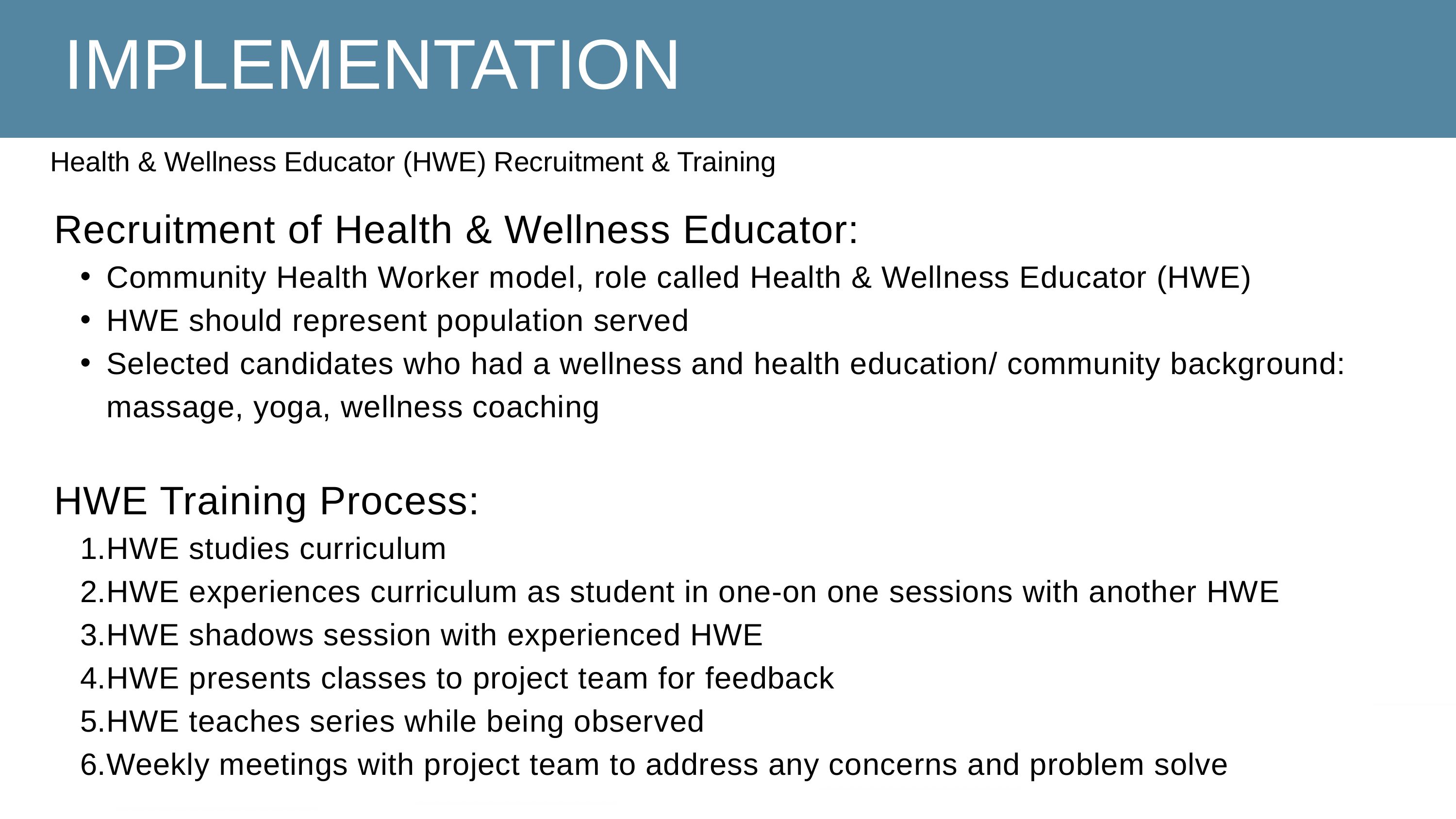

IMPLEMENTATION
Health & Wellness Educator (HWE) Recruitment & Training
Recruitment of Health & Wellness Educator:
Community Health Worker model, role called Health & Wellness Educator (HWE)
HWE should represent population served
Selected candidates who had a wellness and health education/ community background: massage, yoga, wellness coaching

HWE Training Process:
HWE studies curriculum
HWE experiences curriculum as student in one-on one sessions with another HWE
HWE shadows session with experienced HWE
HWE presents classes to project team for feedback
HWE teaches series while being observed
Weekly meetings with project team to address any concerns and problem solve